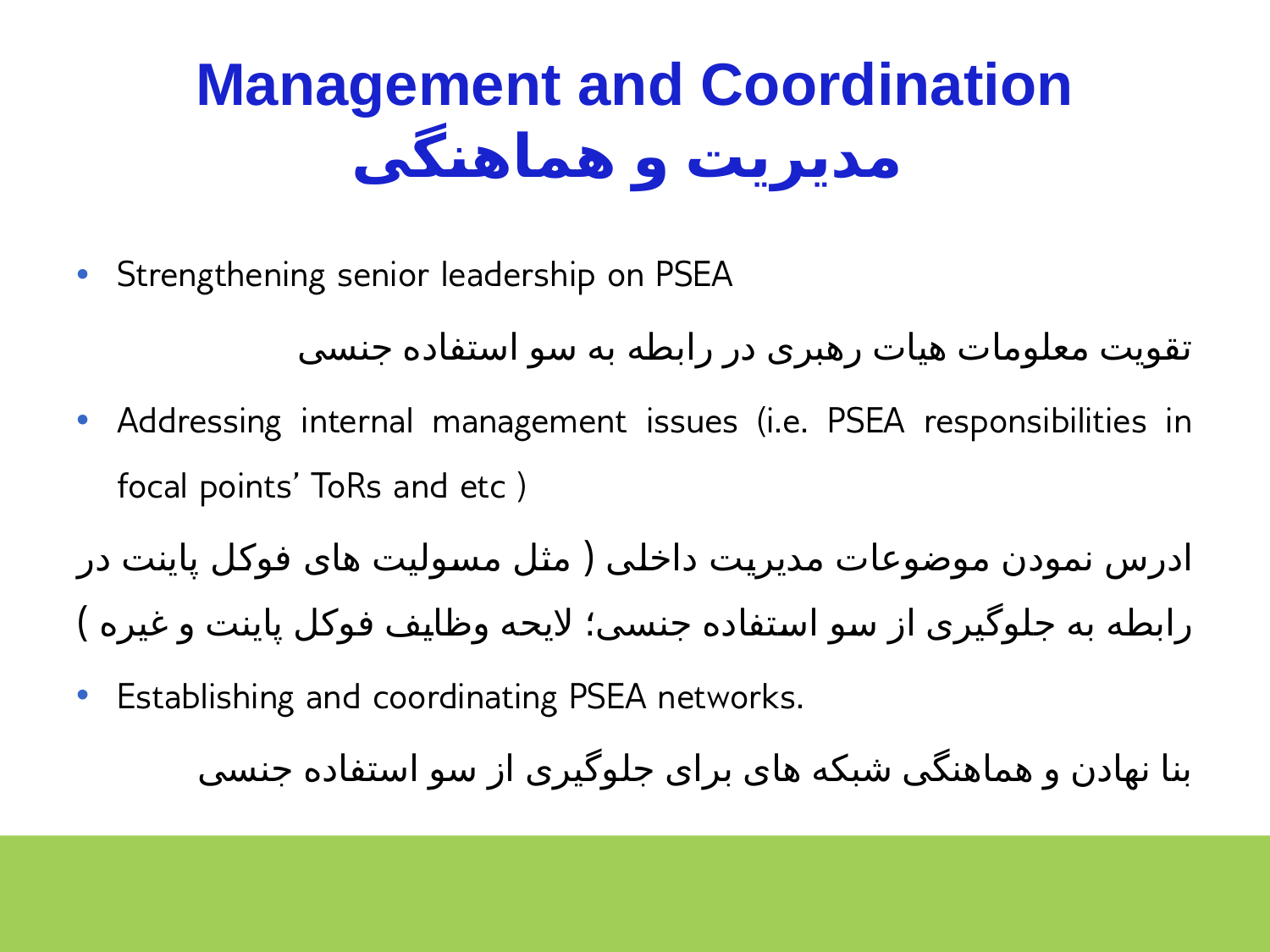

# Management and Coordination مدیریت و هماهنگی
Strengthening senior leadership on PSEA
تقویت معلومات هیات رهبری در رابطه به سو استفاده جنسی
Addressing internal management issues (i.e. PSEA responsibilities in focal points’ ToRs and etc )
ادرس نمودن موضوعات مدیریت داخلی ( مثل مسولیت های فوکل پاینت در رابطه به جلوگیری از سو استفاده جنسی؛ لایحه وظایف فوکل پاینت و غیره )
Establishing and coordinating PSEA networks.
بنا نهادن و هماهنگی شبکه های برای جلوگیری از سو استفاده جنسی